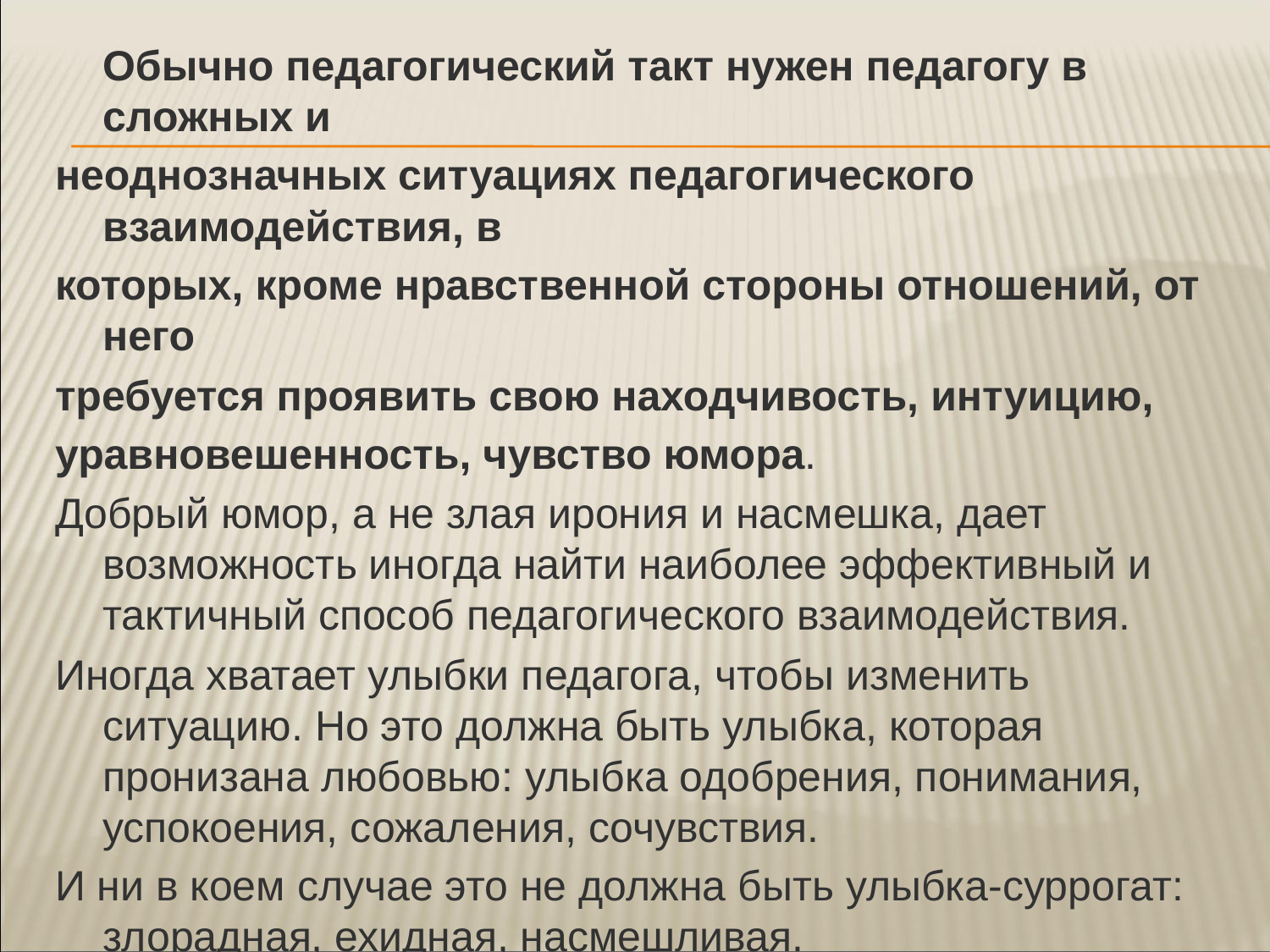

Обычно педагогический такт нужен педагогу в сложных и
неоднозначных ситуациях педагогического взаимодействия, в
которых, кроме нравственной стороны отношений, от него
требуется проявить свою находчивость, интуицию,
уравновешенность, чувство юмора.
Добрый юмор, а не злая ирония и насмешка, дает возможность иногда найти наиболее эффективный и тактичный способ педагогического взаимодействия.
Иногда хватает улыбки педагога, чтобы изменить ситуацию. Но это должна быть улыбка, которая пронизана любовью: улыбка одобрения, понимания, успокоения, сожаления, сочувствия.
И ни в коем случае это не должна быть улыбка-суррогат: злорадная, ехидная, насмешливая.